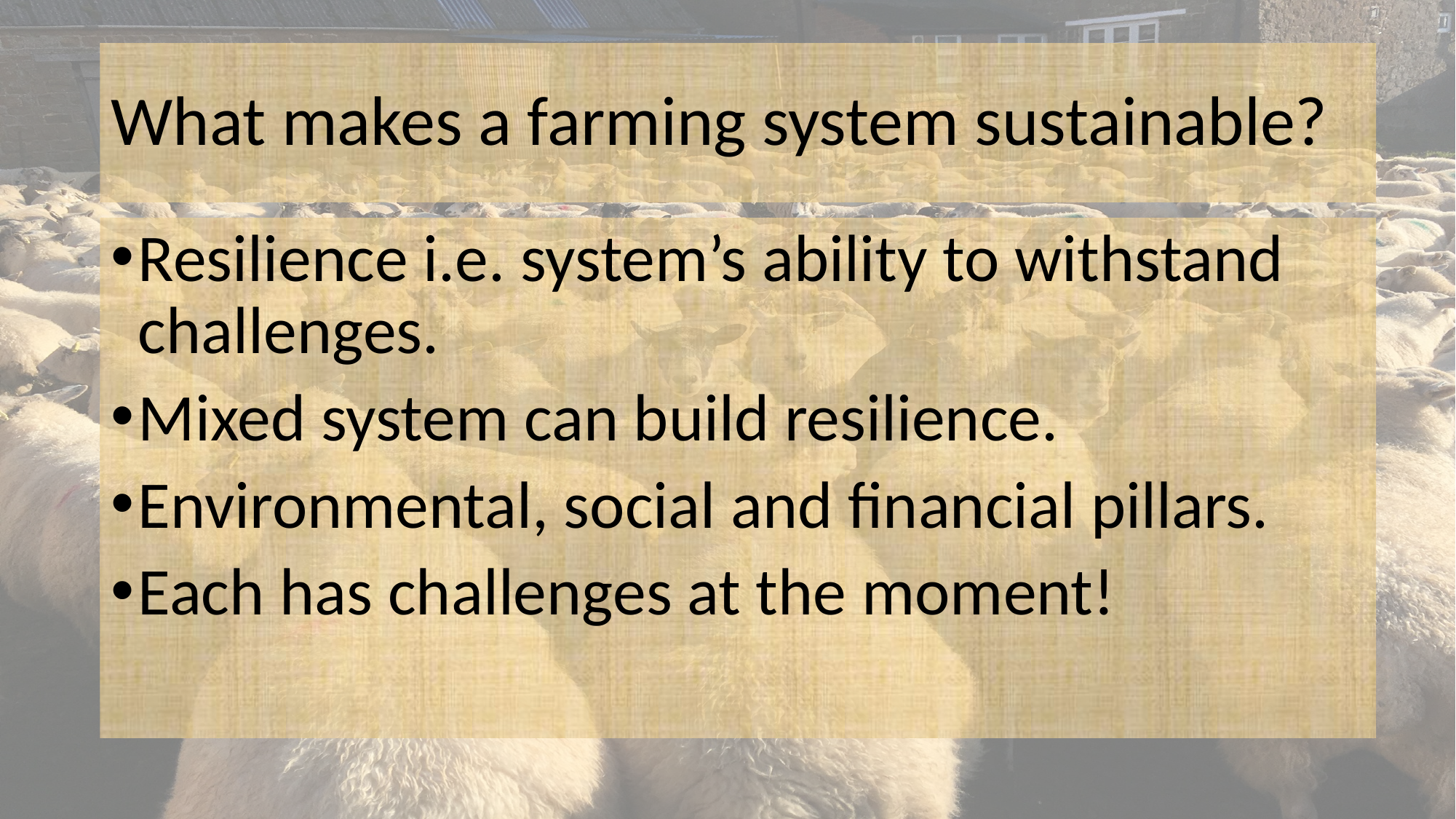

# What makes a farming system sustainable?
Resilience i.e. system’s ability to withstand challenges.
Mixed system can build resilience.
Environmental, social and financial pillars.
Each has challenges at the moment!